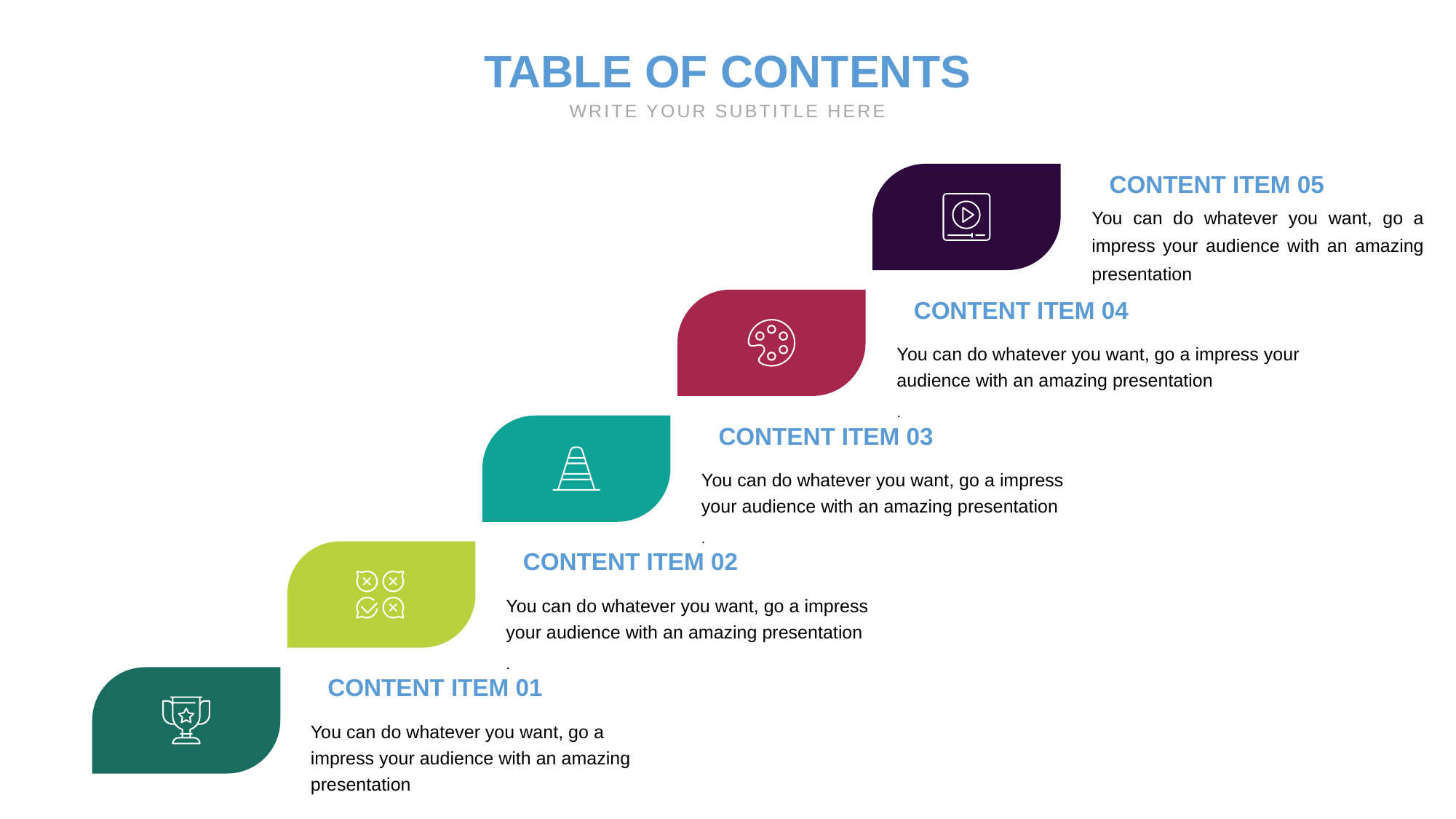

TABLE OF CONTENTS
WRITE YOUR SUBTITLE HERE
CONTENT ITEM 05

You can do whatever you want, go a impress your audience with an amazing presentation
CONTENT ITEM 04

You can do whatever you want, go a impress your audience with an amazing presentation
.
CONTENT ITEM 03

You can do whatever you want, go a impress your audience with an amazing presentation
.
CONTENT ITEM 02

You can do whatever you want, go a impress your audience with an amazing presentation
.
CONTENT ITEM 01

You can do whatever you want, go a impress your audience with an amazing presentation
.